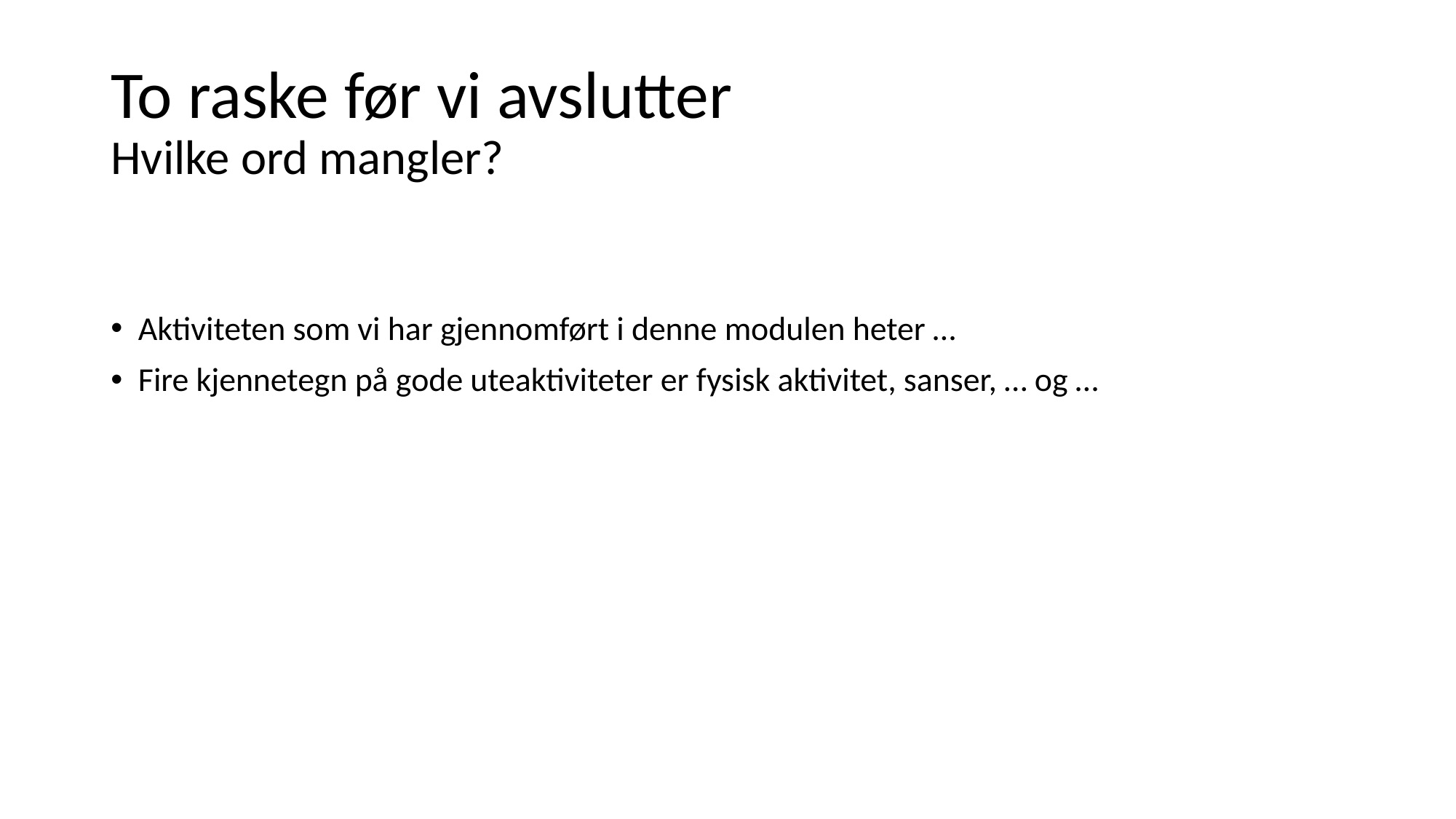

# To raske før vi avslutter Hvilke ord mangler?
Aktiviteten som vi har gjennomført i denne modulen heter …
Fire kjennetegn på gode uteaktiviteter er fysisk aktivitet, sanser, … og …